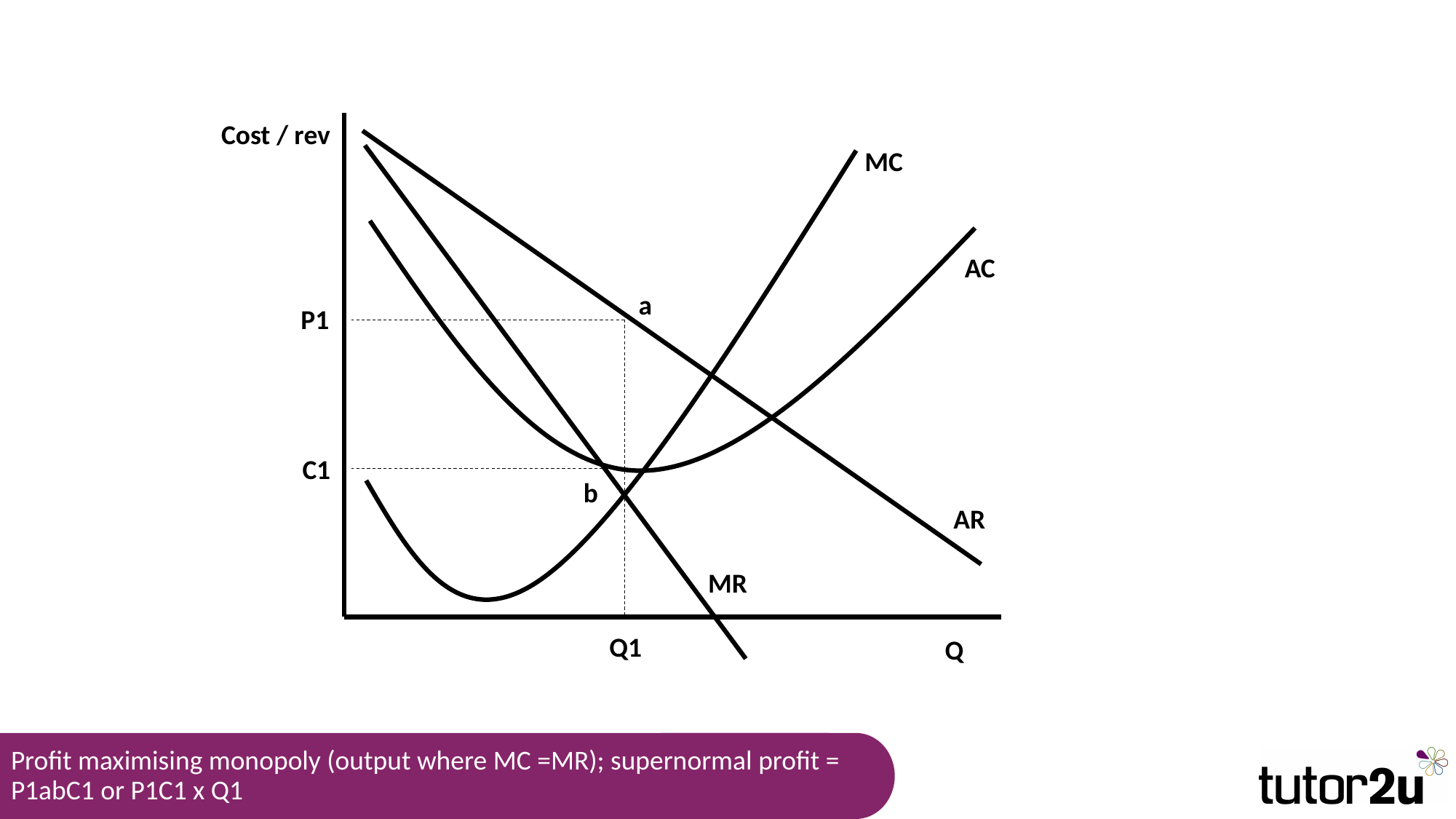

Cost / rev
MC

AC
a
P1
C1
b
AR
MR
Q1
Q
# Profit maximising monopoly (output where MC =MR); supernormal profit = P1abC1 or P1C1 x Q1